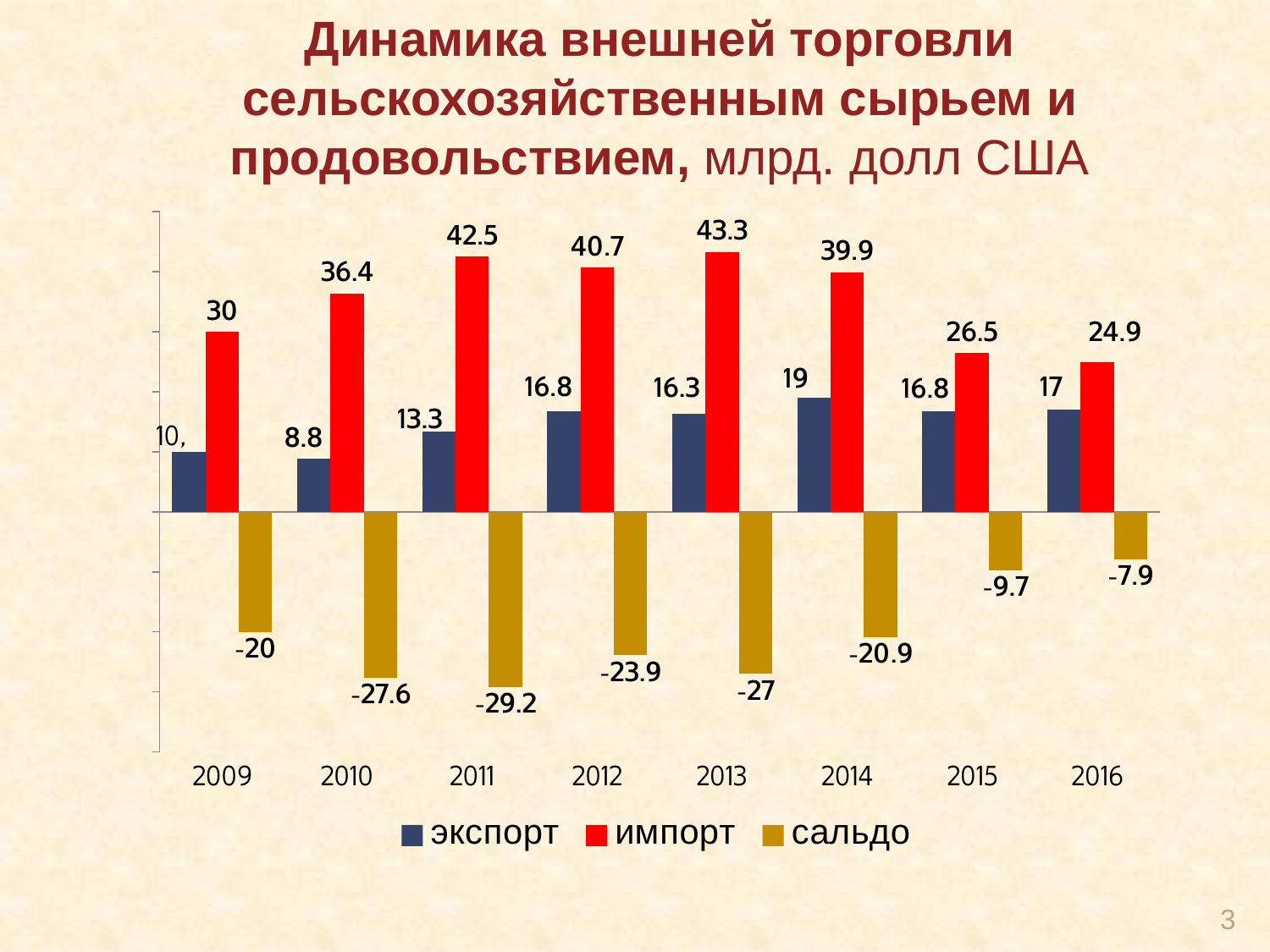

# Динамика внешней торговли сельскохозяйственным сырьем и продовольствием, млрд. долл США

### Chart

| Category | экспорт | импорт | сальдо |
|---|---|---|---|
| 2009 | 10.0 | 30.0 | -20.0 |
| 2010 | 8.8 | 36.4 | -27.599999999999987 |
| 2011 | 13.3 | 42.5 | -29.2 |
| 2012 | 16.8 | 40.7 | -23.900000000000002 |
| 2013 | 16.3 | 43.3 | -26.99999999999999 |
| 2014 | 19.0 | 39.9 | -20.9 |
| 2015 | 16.8 | 26.5 | -9.700000000000001 |
| 2016 | 17.0 | 24.9 | -7.899999999999999 |
3